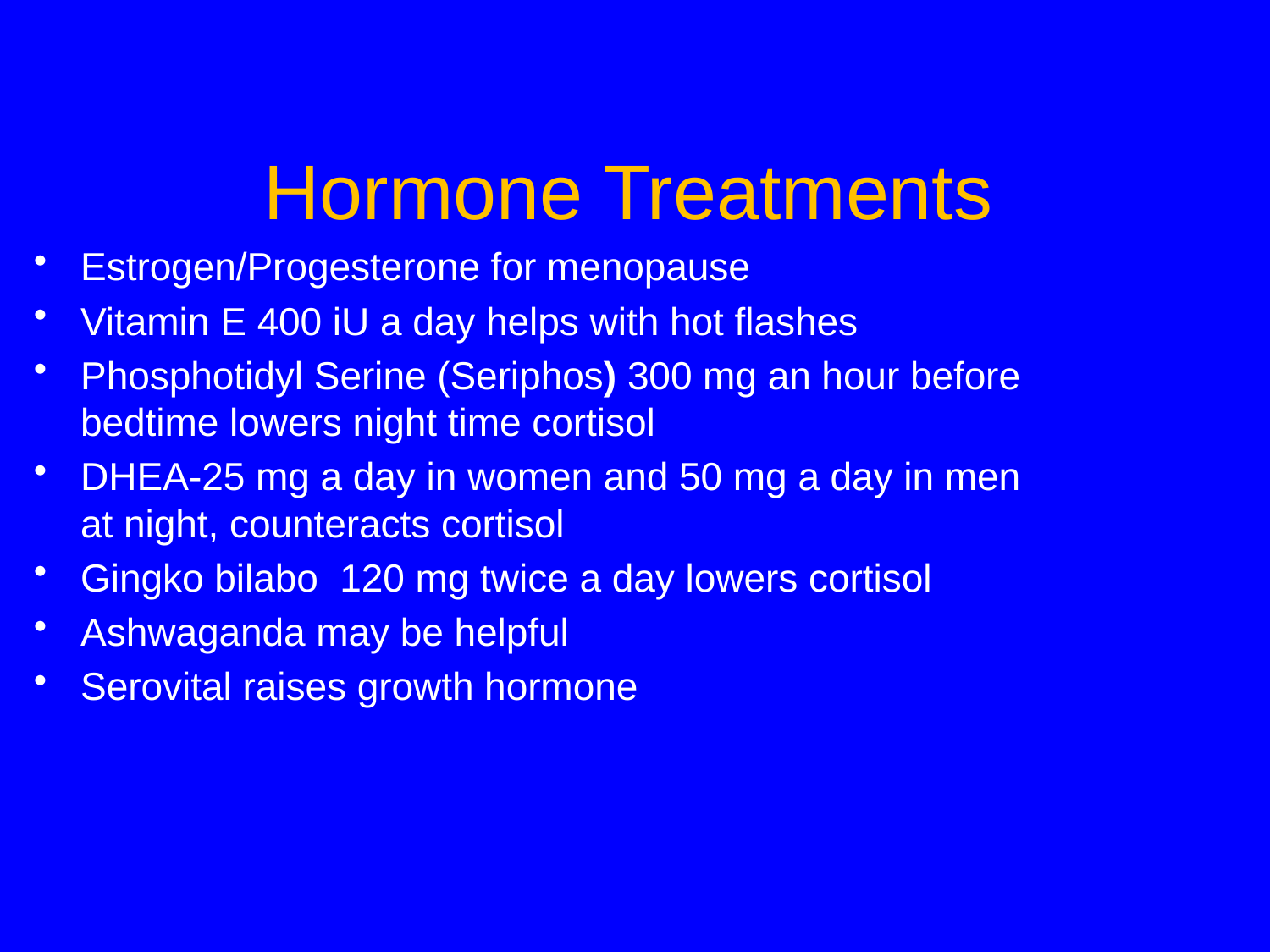

# Hormone Treatments
Estrogen/Progesterone for menopause
Vitamin E 400 iU a day helps with hot flashes
Phosphotidyl Serine (Seriphos) 300 mg an hour before bedtime lowers night time cortisol
DHEA-25 mg a day in women and 50 mg a day in men at night, counteracts cortisol
Gingko bilabo  120 mg twice a day lowers cortisol
Ashwaganda may be helpful
Serovital raises growth hormone